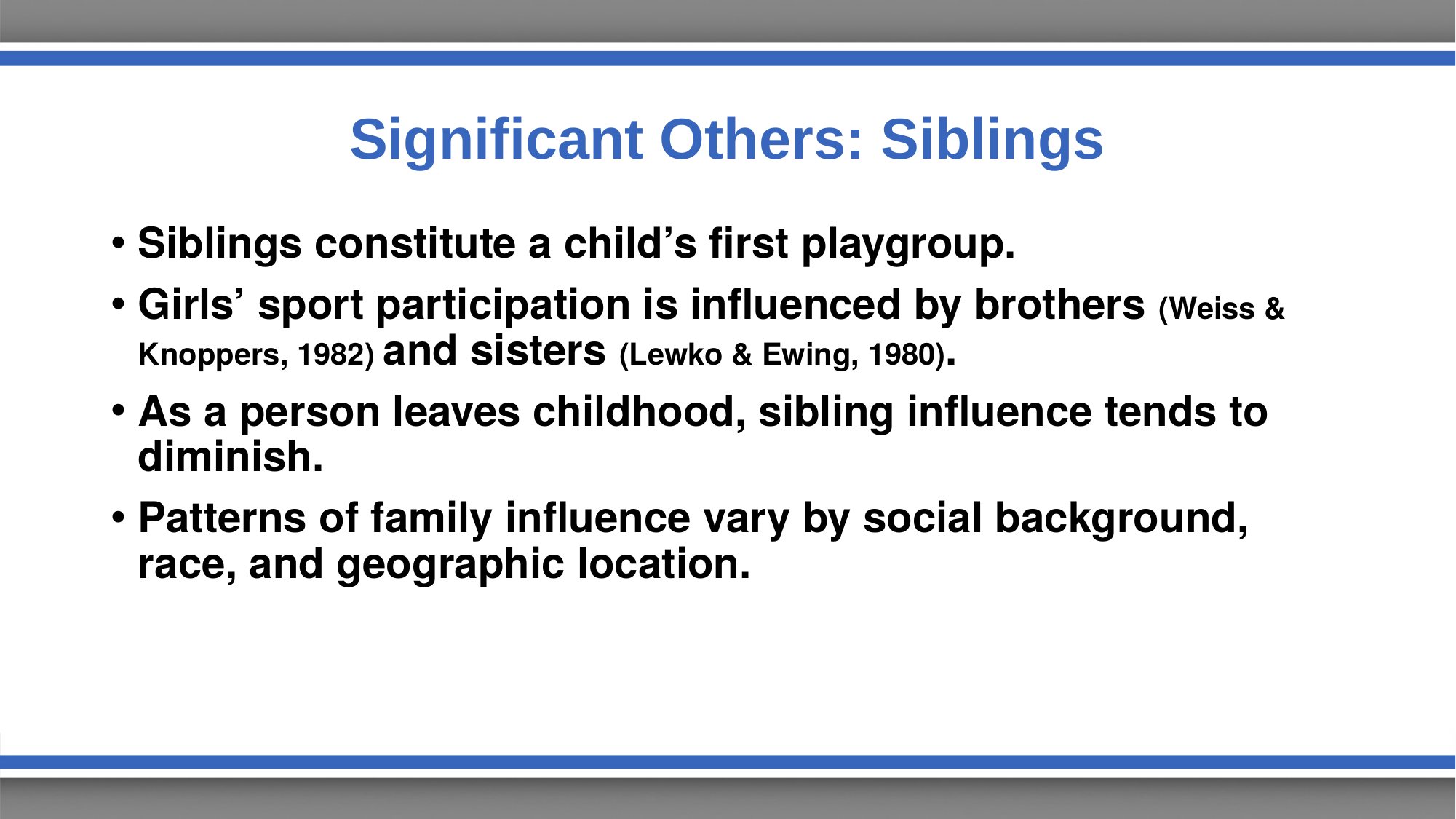

# Significant Others: Siblings
Siblings constitute a child’s first playgroup.
Girls’ sport participation is influenced by brothers (Weiss & Knoppers, 1982) and sisters (Lewko & Ewing, 1980).
As a person leaves childhood, sibling influence tends to diminish.
Patterns of family influence vary by social background, race, and geographic location.